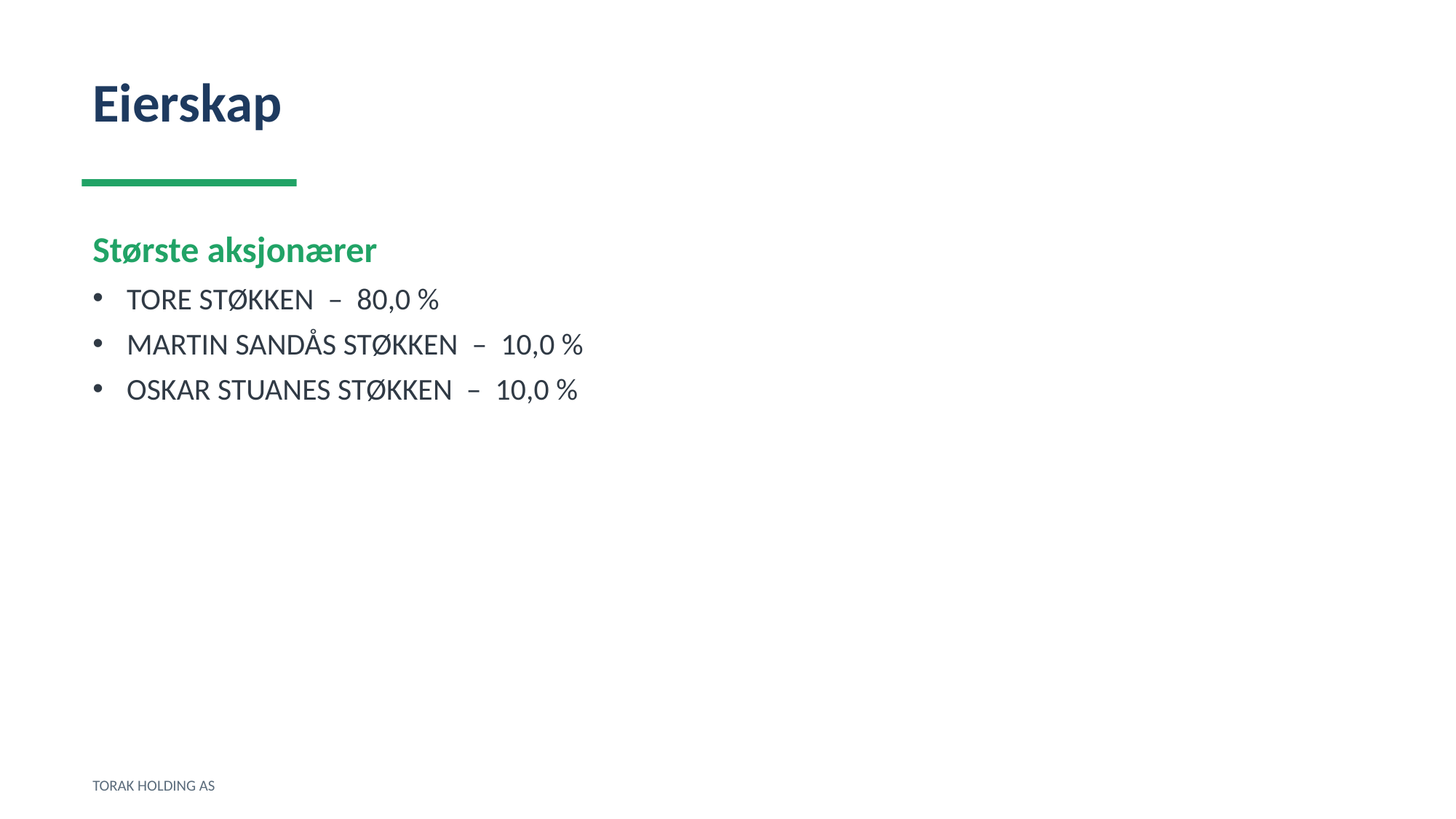

Eierskap

Største aksjonærer
TORE STØKKEN  –  80,0 %
MARTIN SANDÅS STØKKEN  –  10,0 %
OSKAR STUANES STØKKEN  –  10,0 %
TORAK HOLDING AS